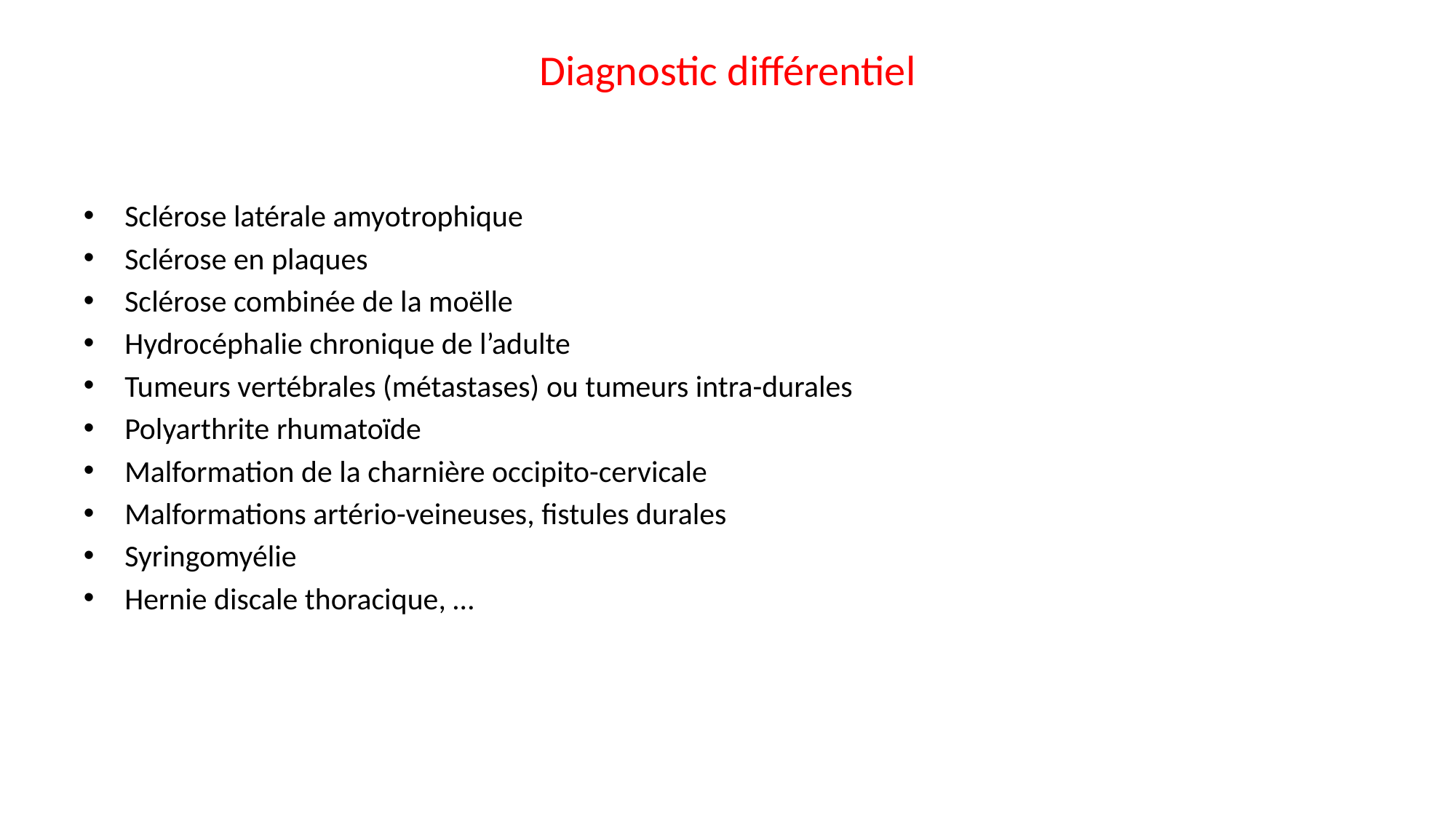

# Diagnostic différentiel
Sclérose latérale amyotrophique
Sclérose en plaques
Sclérose combinée de la moëlle
Hydrocéphalie chronique de l’adulte
Tumeurs vertébrales (métastases) ou tumeurs intra-durales
Polyarthrite rhumatoïde
Malformation de la charnière occipito-cervicale
Malformations artério-veineuses, fistules durales
Syringomyélie
Hernie discale thoracique, …